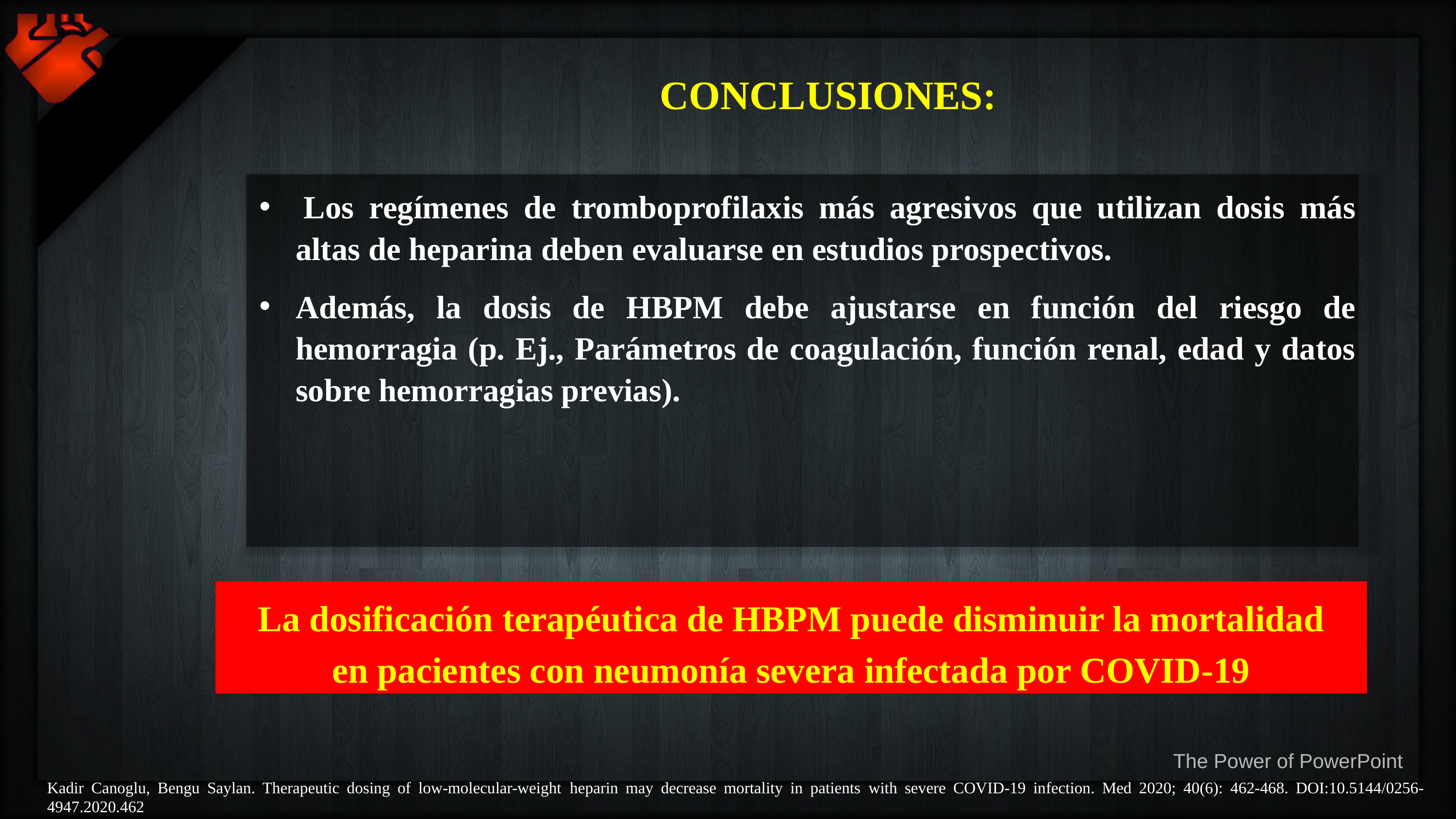

CONCLUSIONES:
 Los regímenes de tromboprofilaxis más agresivos que utilizan dosis más altas de heparina deben evaluarse en estudios prospectivos.
Además, la dosis de HBPM debe ajustarse en función del riesgo de hemorragia (p. Ej., Parámetros de coagulación, función renal, edad y datos sobre hemorragias previas).

La dosificación terapéutica de HBPM puede disminuir la mortalidad
en pacientes con neumonía severa infectada por COVID-19
Kadir Canoglu, Bengu Saylan. Therapeutic dosing of low-molecular-weight heparin may decrease mortality in patients with severe COVID-19 infection. Med 2020; 40(6): 462-468. DOI:10.5144/0256-4947.2020.462